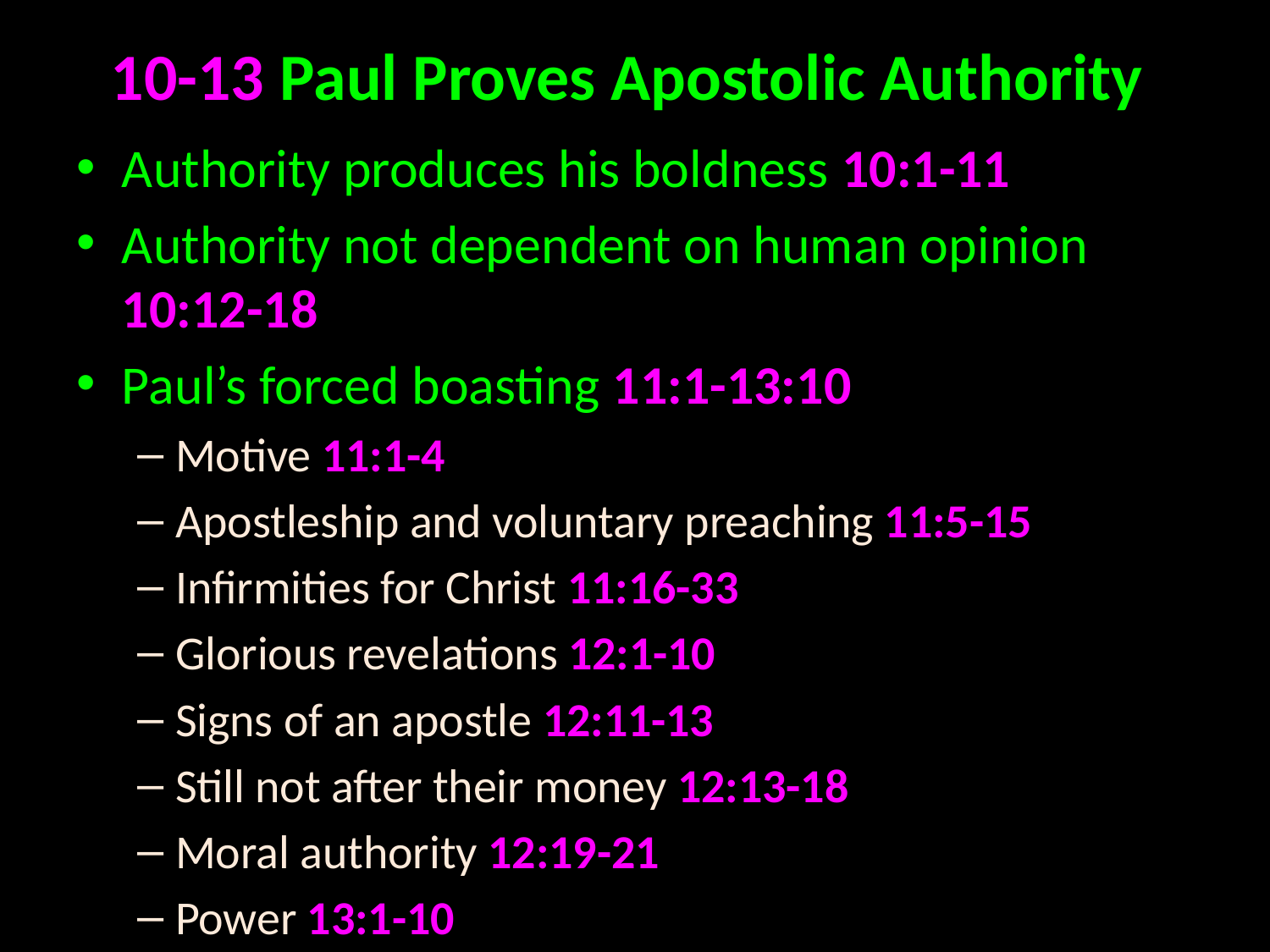

# 10-13 Paul Proves Apostolic Authority
Authority produces his boldness 10:1-11
Authority not dependent on human opinion 10:12-18
Paul’s forced boasting 11:1-13:10
Motive 11:1-4
Apostleship and voluntary preaching 11:5-15
Infirmities for Christ 11:16-33
Glorious revelations 12:1-10
Signs of an apostle 12:11-13
Still not after their money 12:13-18
Moral authority 12:19-21
Power 13:1-10